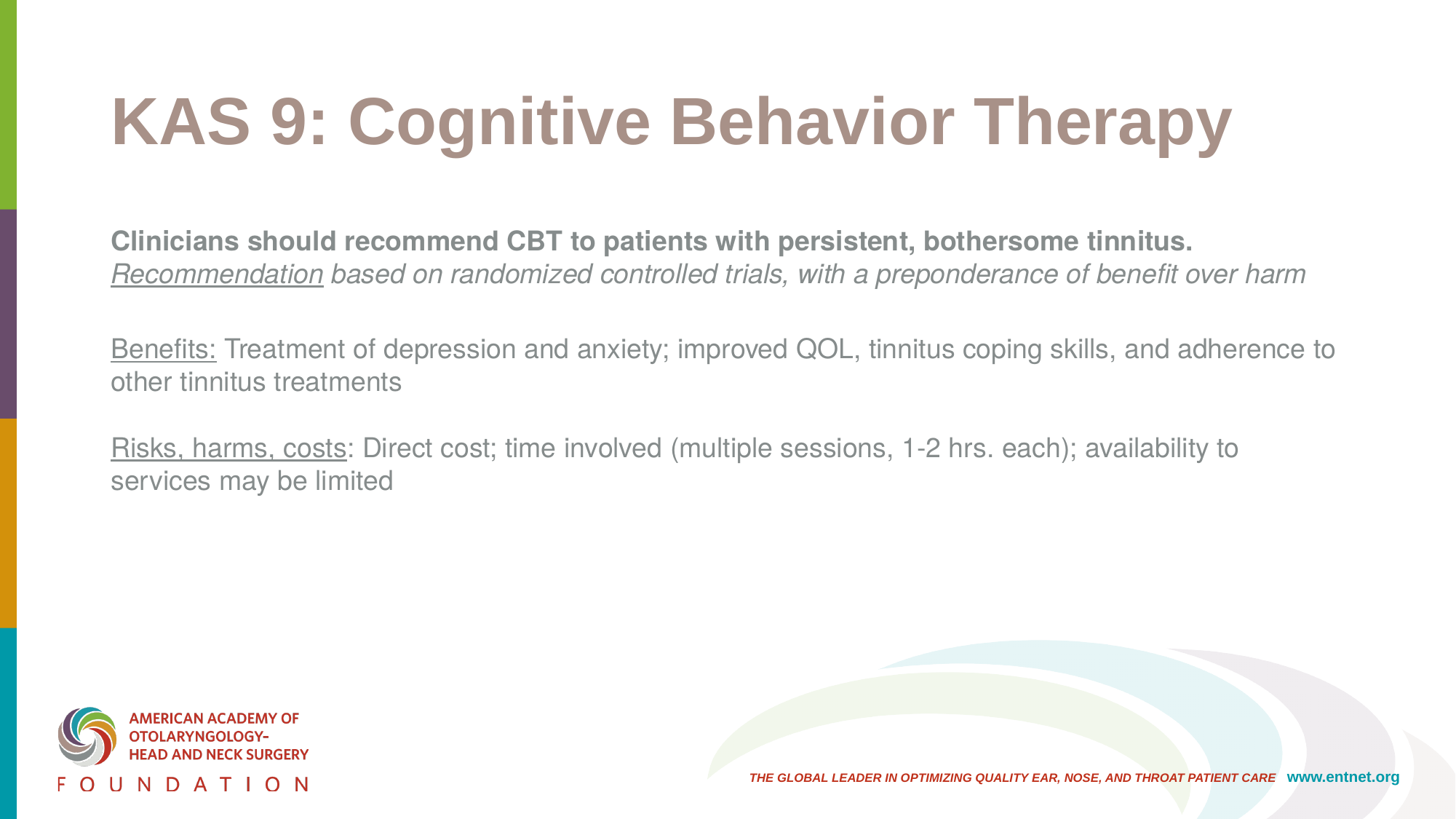

# KAS 9: Cognitive Behavior Therapy
Clinicians should recommend CBT to patients with persistent, bothersome tinnitus. Recommendation based on randomized controlled trials, with a preponderance of benefit over harm
Benefits: Treatment of depression and anxiety; improved QOL, tinnitus coping skills, and adherence to other tinnitus treatments
Risks, harms, costs: Direct cost; time involved (multiple sessions, 1-2 hrs. each); availability to services may be limited